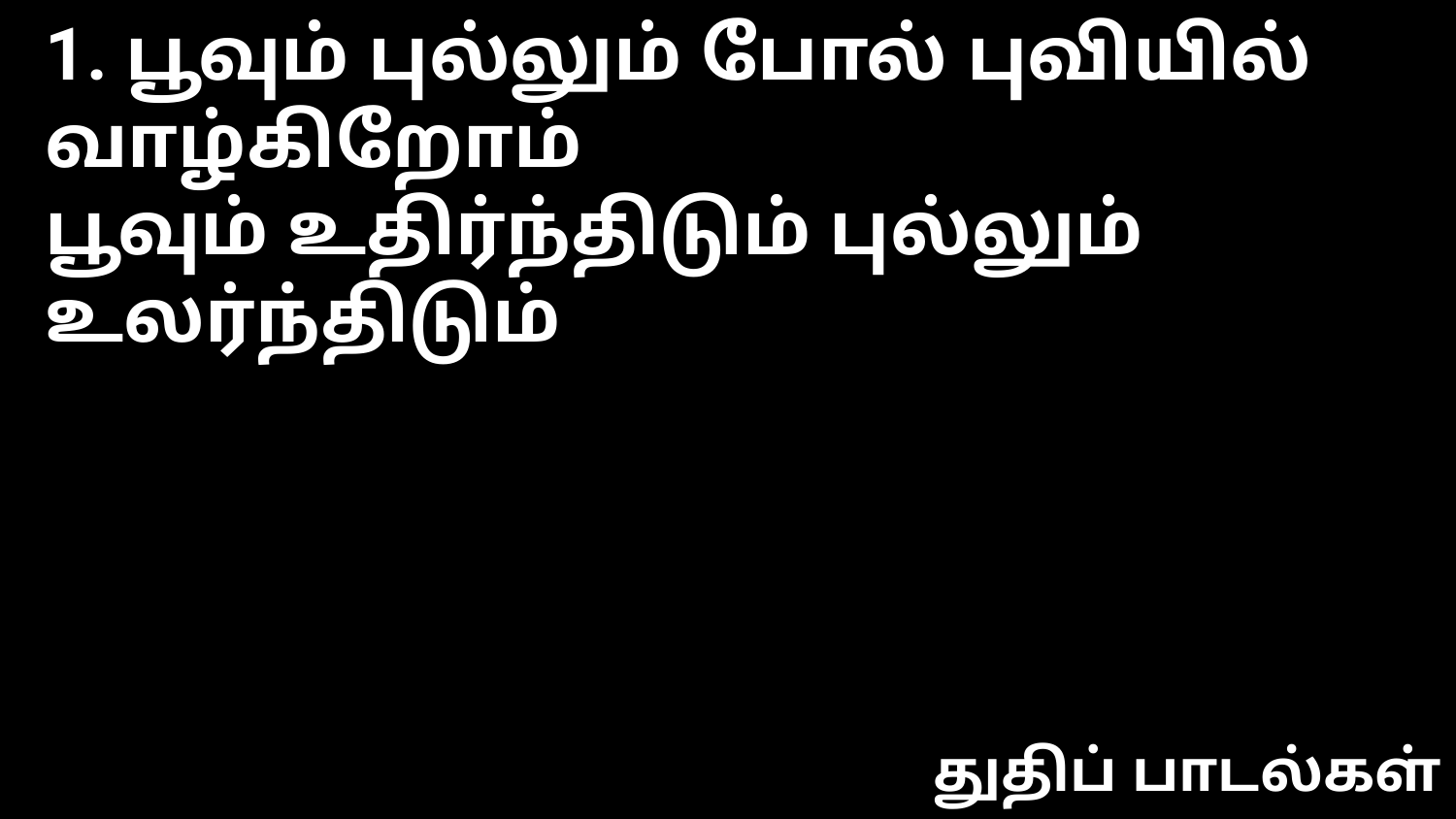

1. பூவும் புல்லும் போல் புவியில் வாழ்கிறோம்
பூவும் உதிர்ந்திடும் புல்லும் உலர்ந்திடும்

துதிப் பாடல்கள்